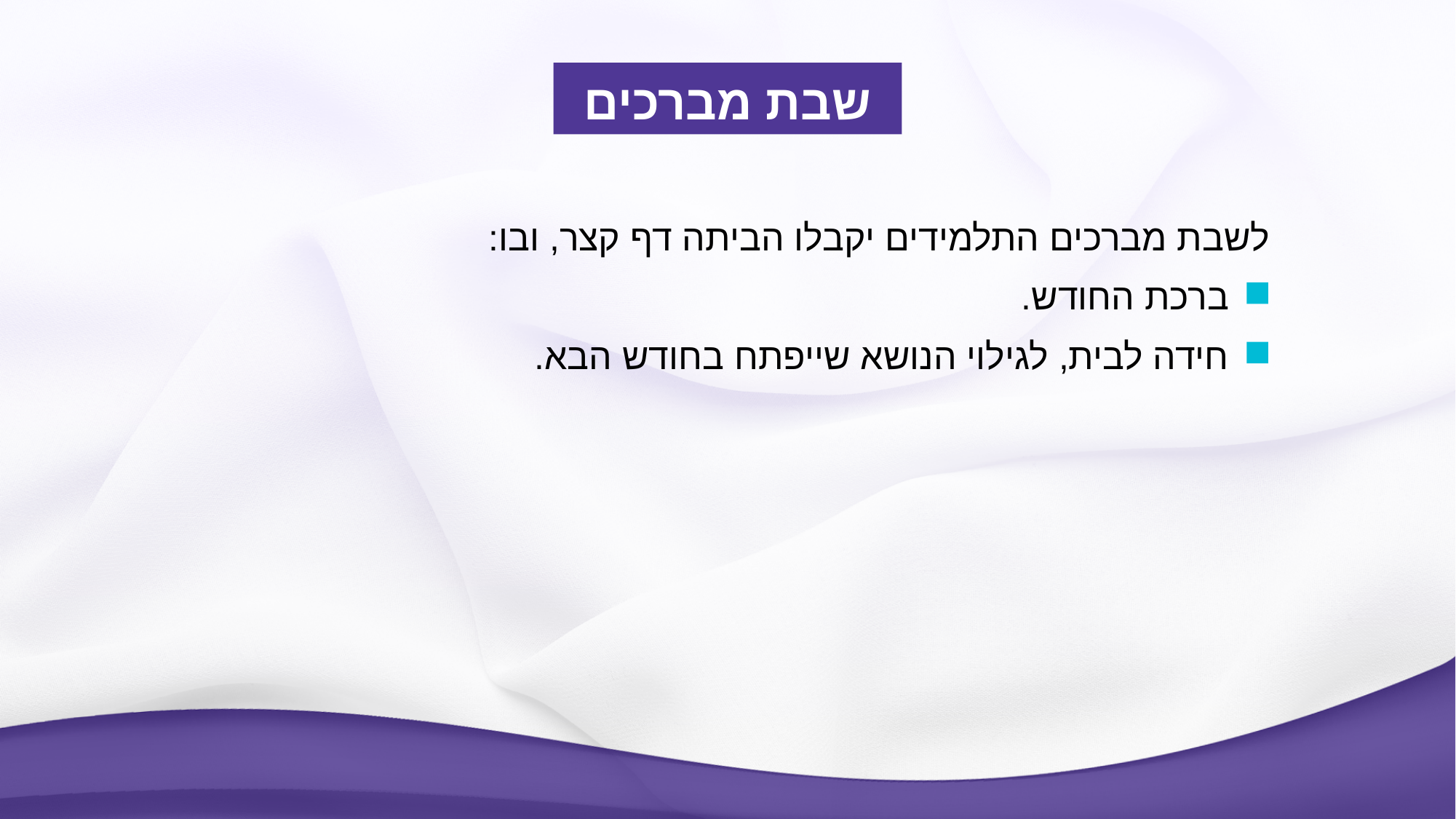

שבת מברכים
לשבת מברכים התלמידים יקבלו הביתה דף קצר, ובו:
    ברכת החודש.
    חידה לבית, לגילוי הנושא שייפתח בחודש הבא.